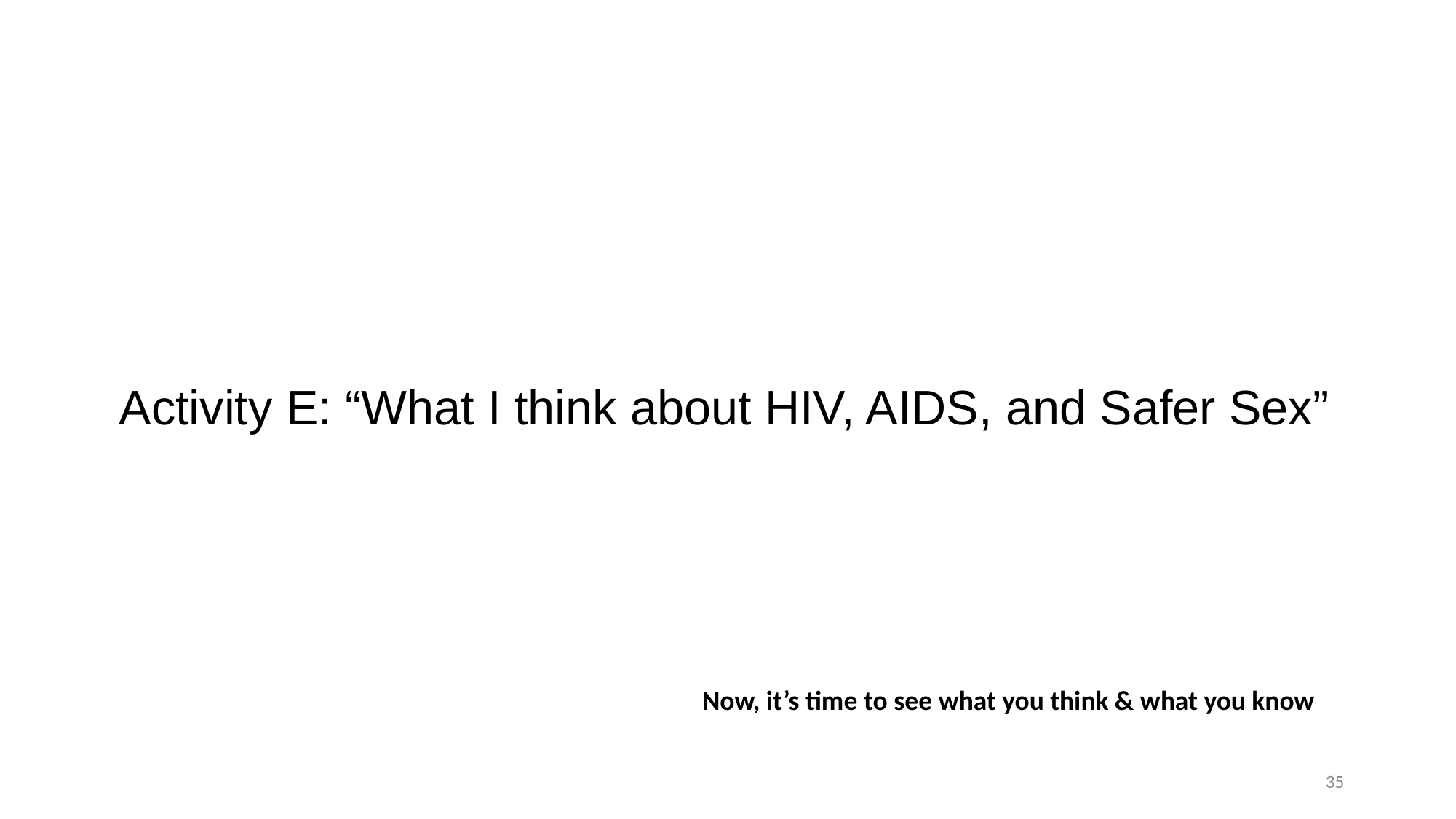

Activity E: “What I think about HIV, AIDS, and Safer Sex”

Now, it’s time to see what you think & what you know
35